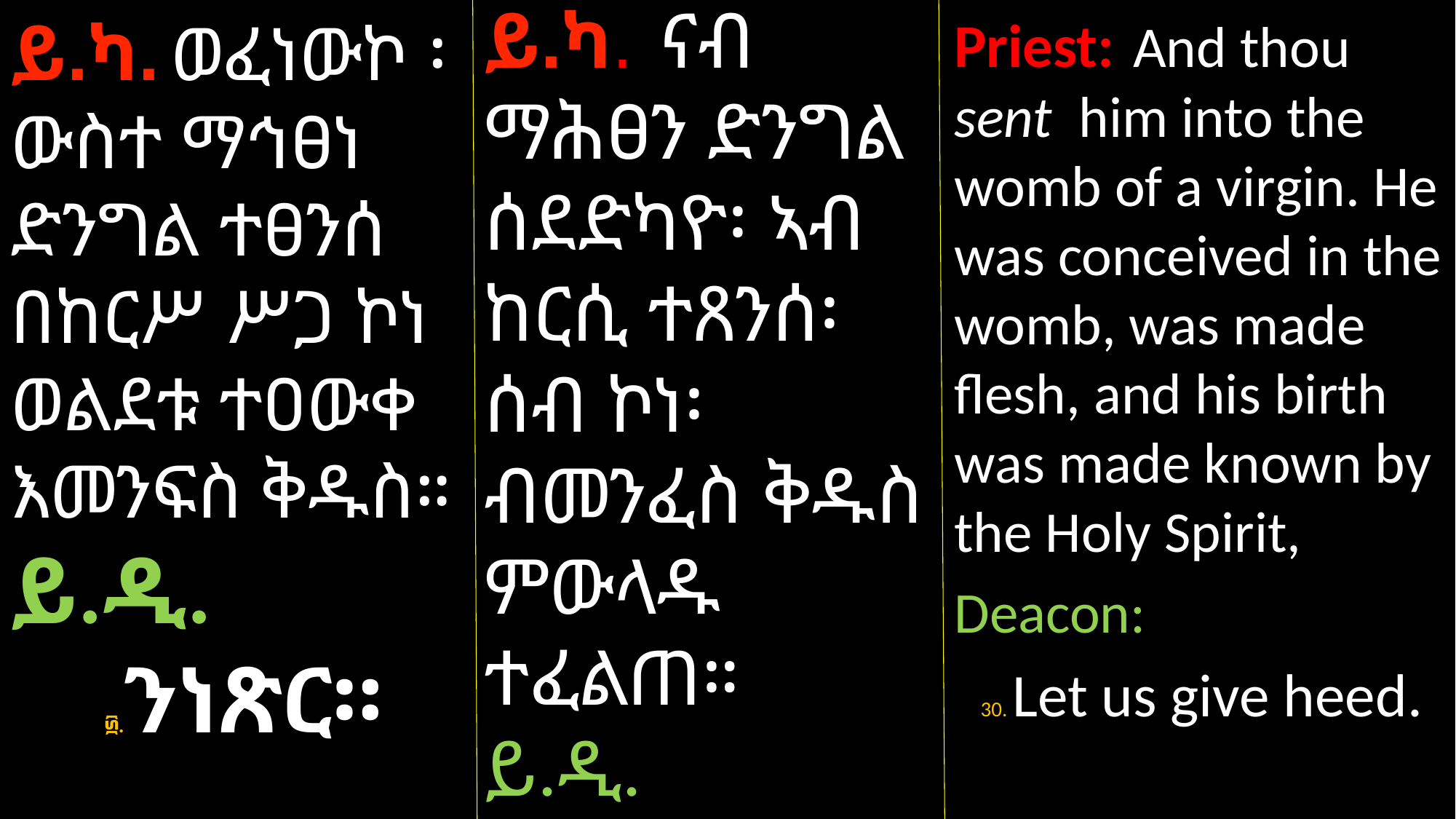

ይ.ካ.  ናብ ማሕፀን ድንግል ሰደድካዮ፡ ኣብ ከርሲ ተጸንሰ፡ ሰብ ኮነ፡ ብመንፈስ ቅዱስ ምውላዱ ተፈልጠ።
ይ.ዲ.
  30.ነስተውዕል።
ይ.ካ.  ወፈነውኮ ፡ ውስተ ማኅፀነ ድንግል ተፀንሰ በከርሥ ሥጋ ኮነ ወልደቱ ተዐውቀ እመንፍስ ቅዱስ።
ይ.ዲ.
    ፴.ንነጽር።
Priest:  And thou sent  him into the womb of a virgin. He was conceived in the womb, was made flesh, and his birth was made known by the Holy Spirit,
Deacon:
  30. Let us give heed.